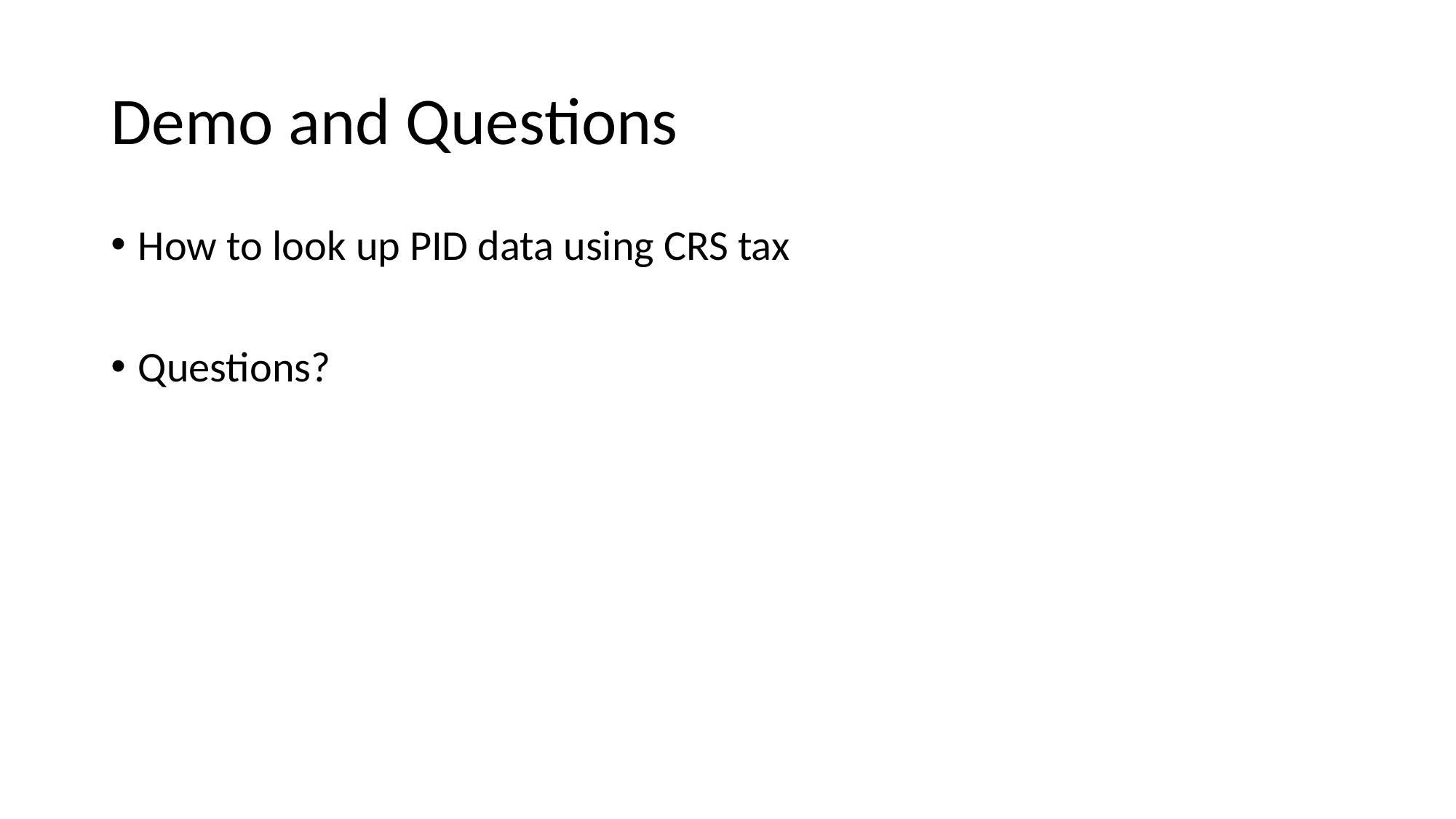

# Demo and Questions
How to look up PID data using CRS tax

Questions?